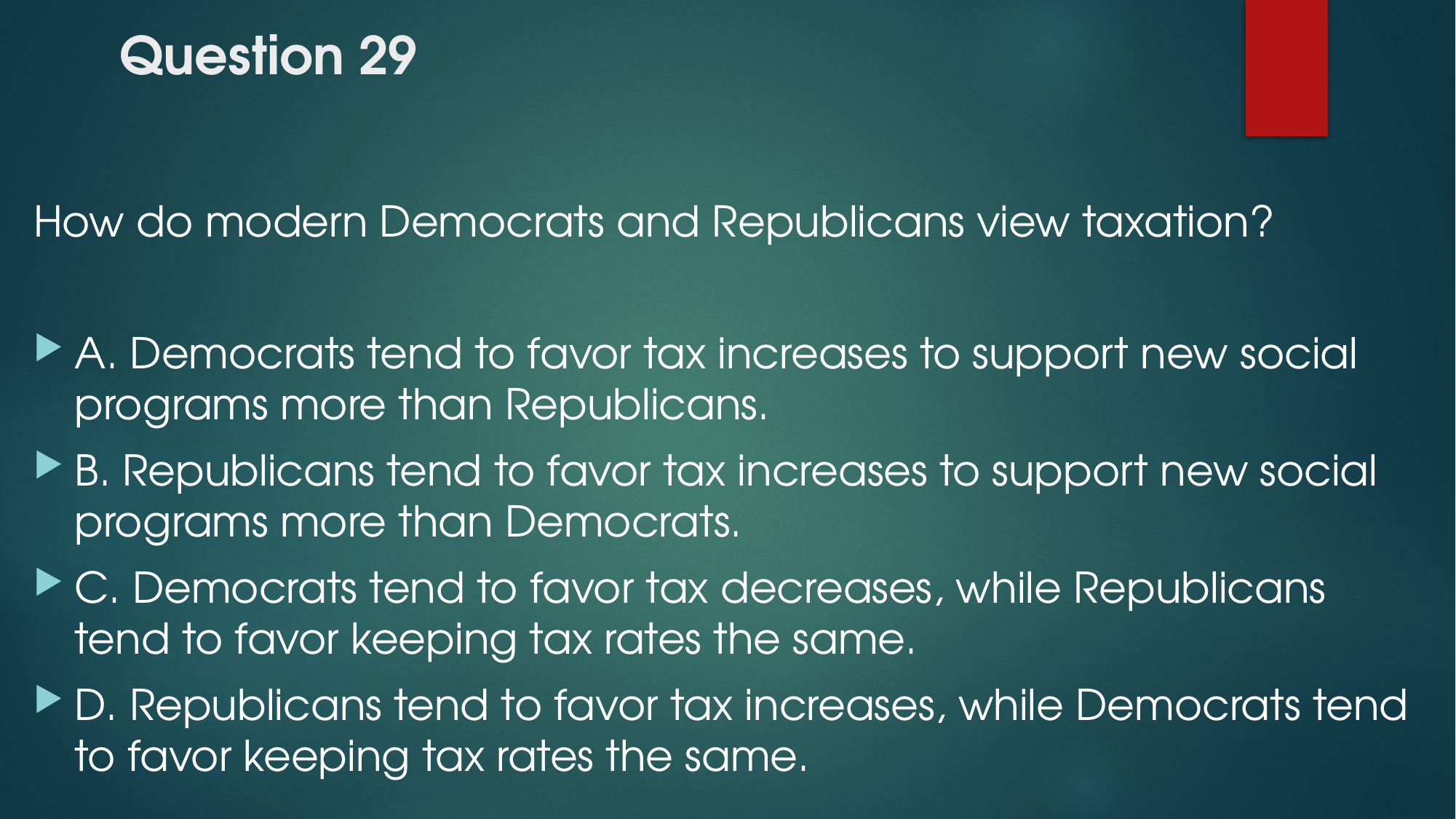

# Question 29
How do modern Democrats and Republicans view taxation?

A. Democrats tend to favor tax increases to support new social programs more than Republicans.
B. Republicans tend to favor tax increases to support new social programs more than Democrats.
C. Democrats tend to favor tax decreases, while Republicans tend to favor keeping tax rates the same.
D. Republicans tend to favor tax increases, while Democrats tend to favor keeping tax rates the same.